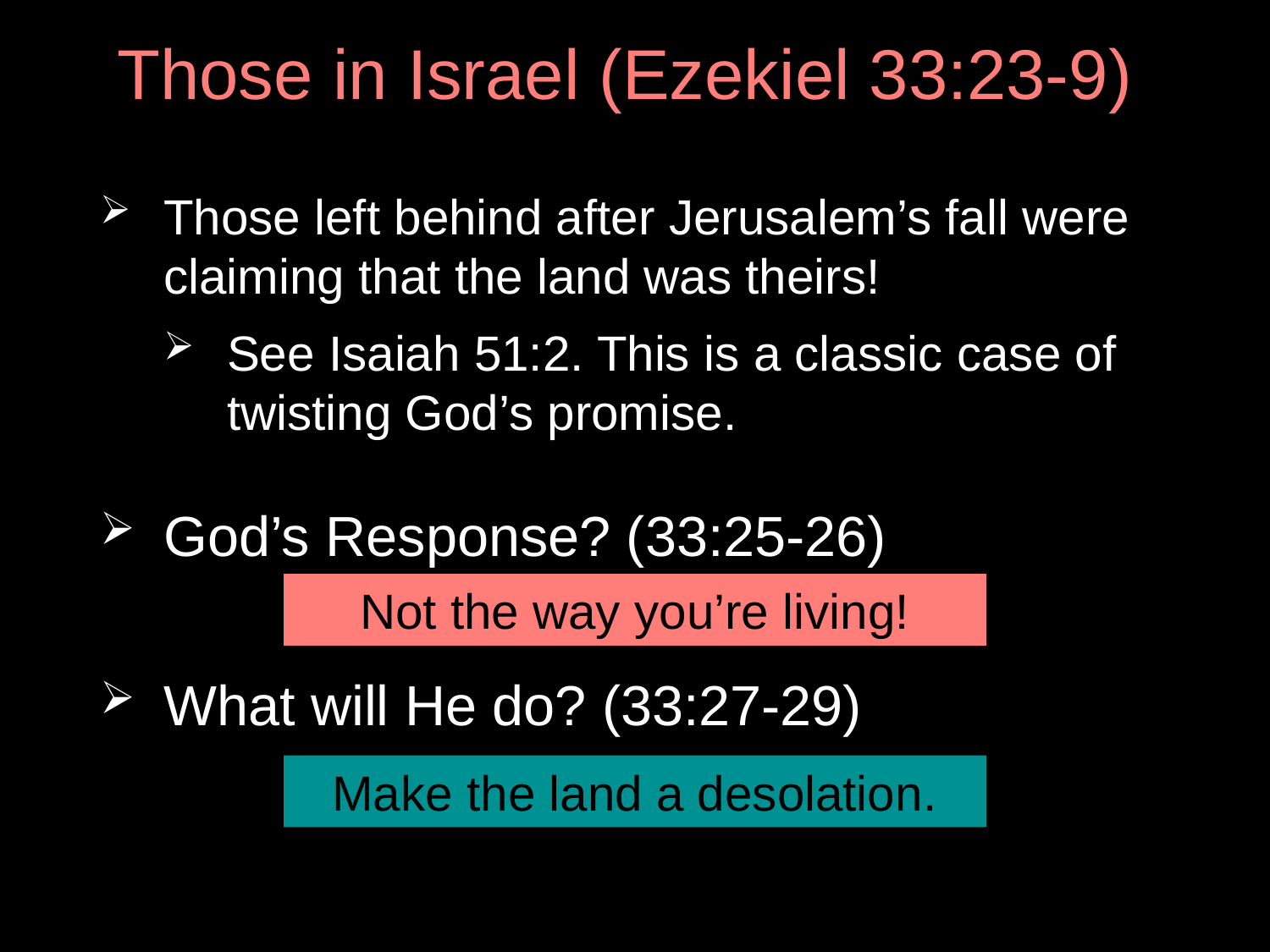

# Those in Israel (Ezekiel 33:23-9)
Those left behind after Jerusalem’s fall were claiming that the land was theirs!
See Isaiah 51:2. This is a classic case of twisting God’s promise.
God’s Response? (33:25-26)
What will He do? (33:27-29)
Not the way you’re living!
Make the land a desolation.